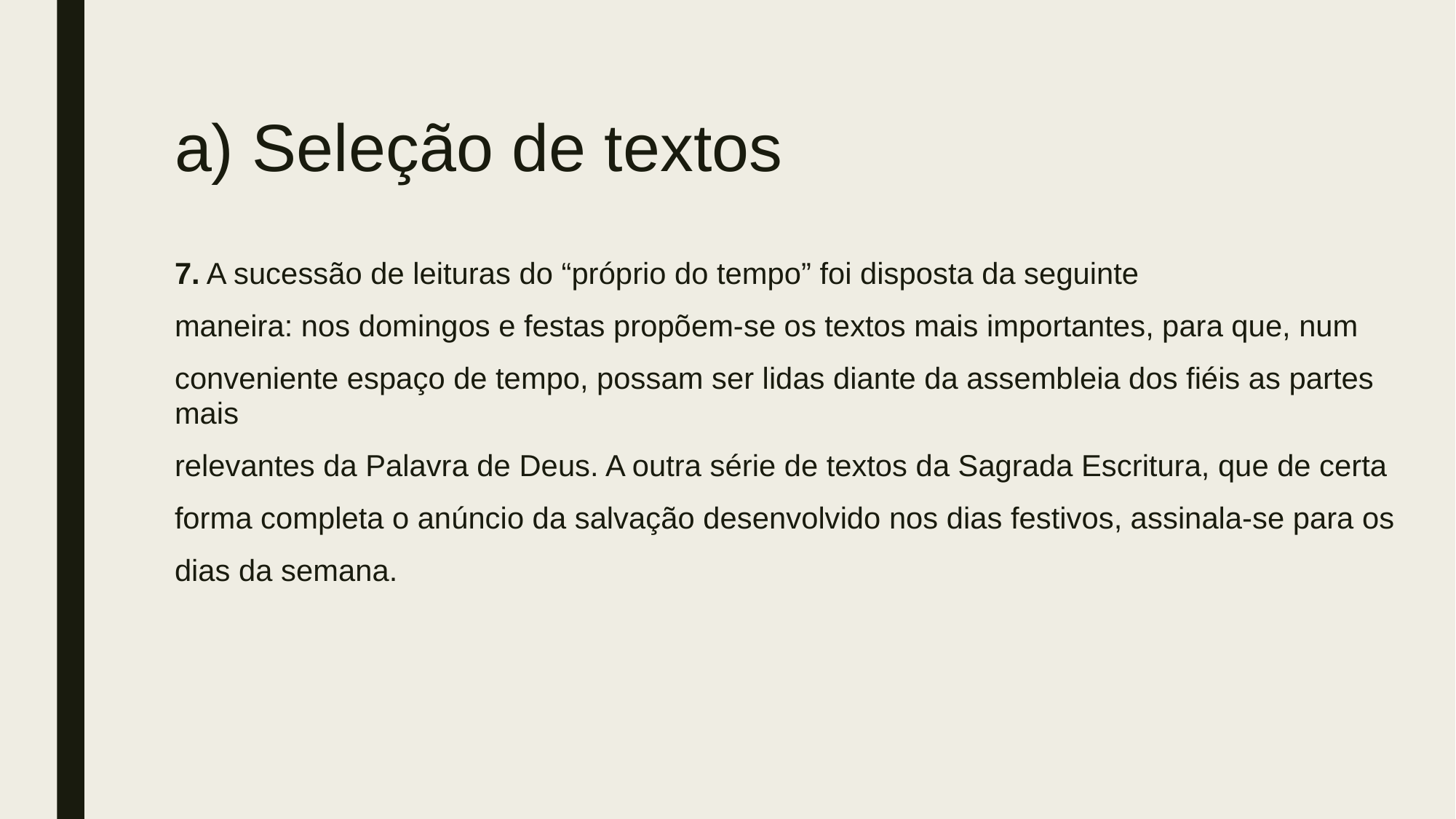

#
a) Seleção de textos

7. A sucessão de leituras do “próprio do tempo” foi disposta da seguinte
maneira: nos domingos e festas propõem-se os textos mais importantes, para que, num
conveniente espaço de tempo, possam ser lidas diante da assembleia dos fiéis as partes mais
relevantes da Palavra de Deus. A outra série de textos da Sagrada Escritura, que de certa
forma completa o anúncio da salvação desenvolvido nos dias festivos, assinala-se para os
dias da semana.